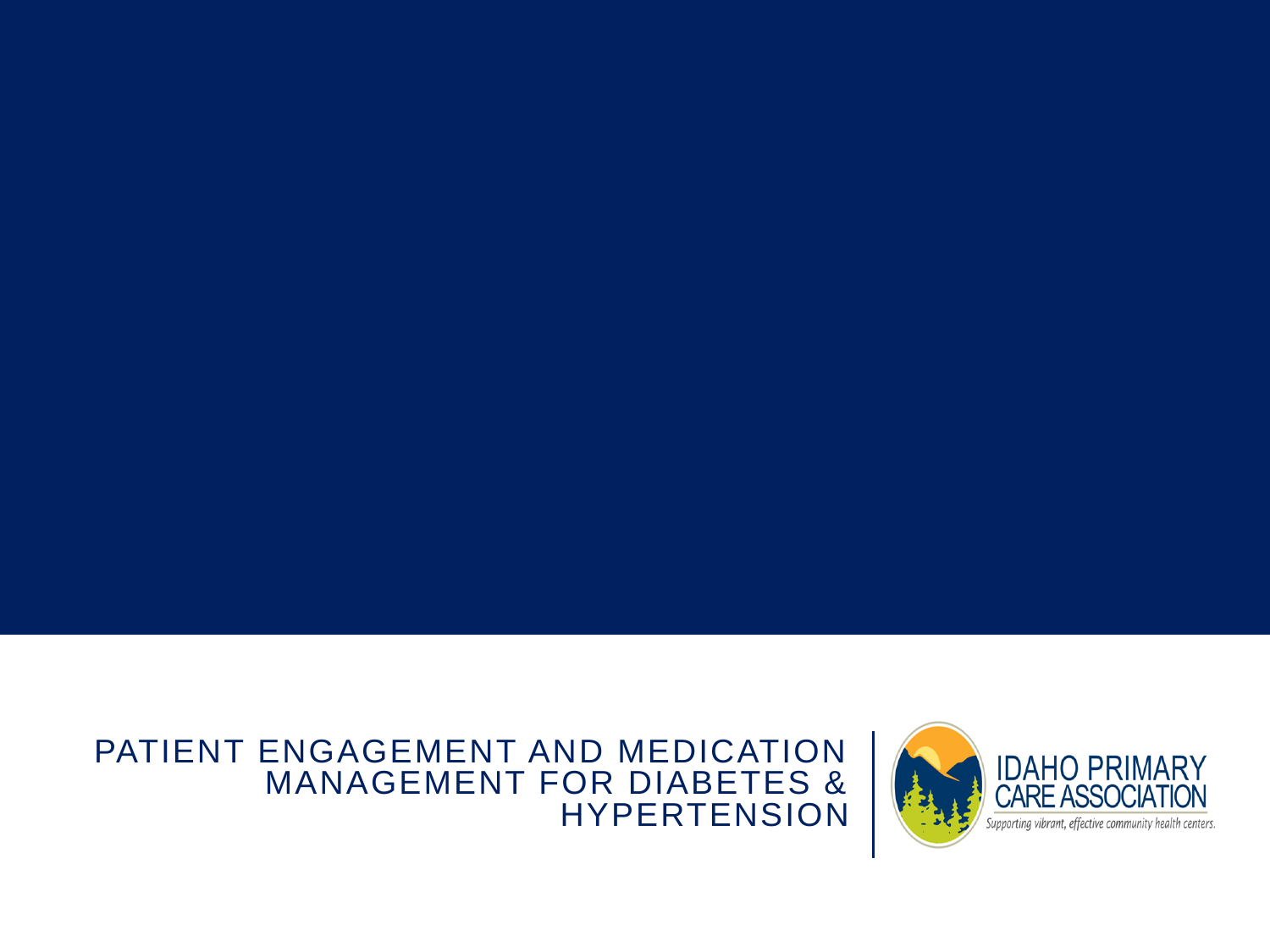

# Patient engagement and medication management for diabetes & Hypertension